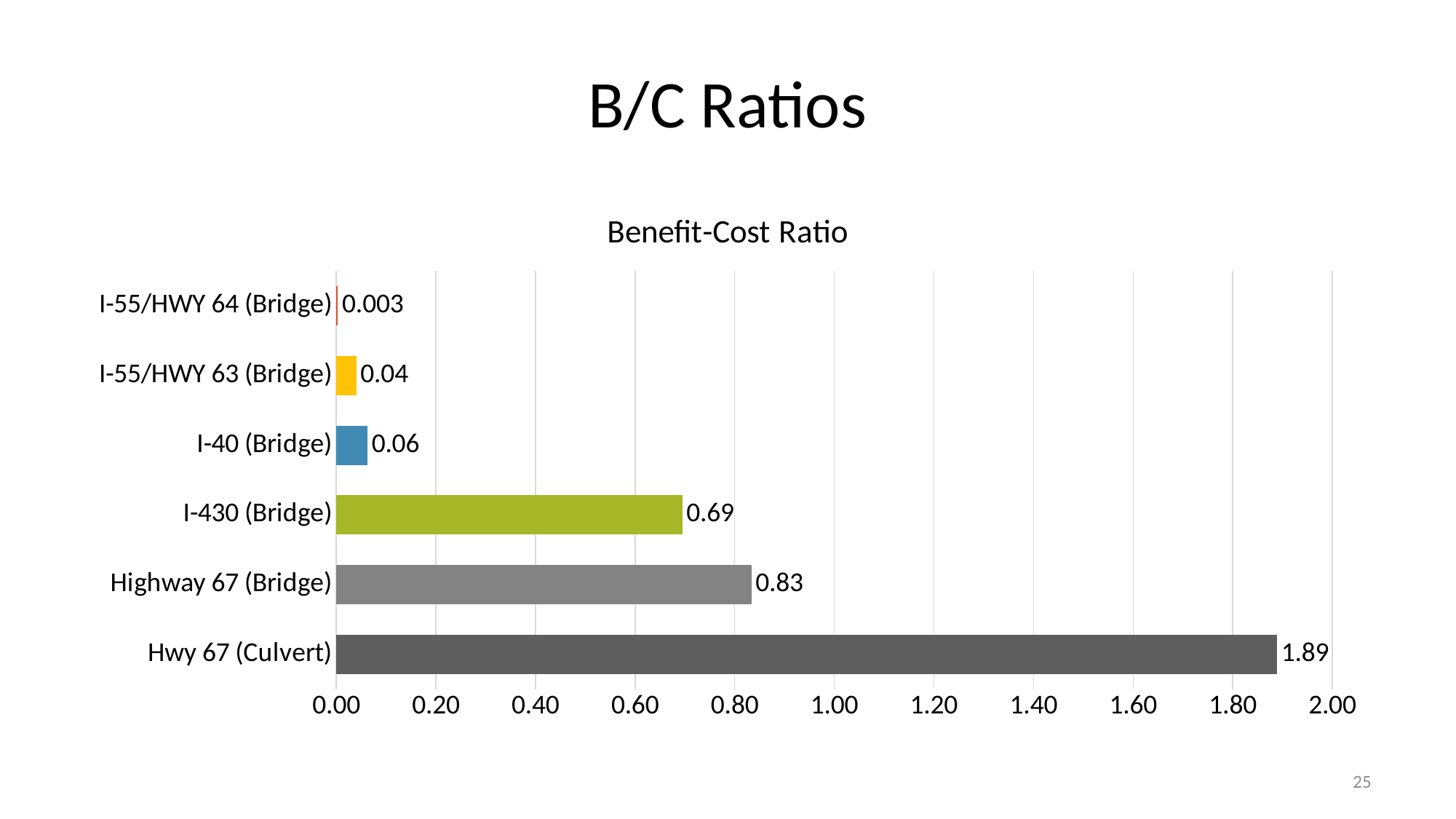

# B/C Ratios

### Chart:

| Category | Benefit-Cost Ratio |
|---|---|
| Hwy 67 (Culvert) | 1.8888888888888888 |
| Highway 67 (Bridge) | 0.8333333333333334 |
| I-430 (Bridge) | 0.6944444444444444 |
| I-40 (Bridge) | 0.0625 |
| I-55/HWY 63 (Bridge) | 0.04 |
| I-55/HWY 64 (Bridge) | 0.0030985915492957746 |
25